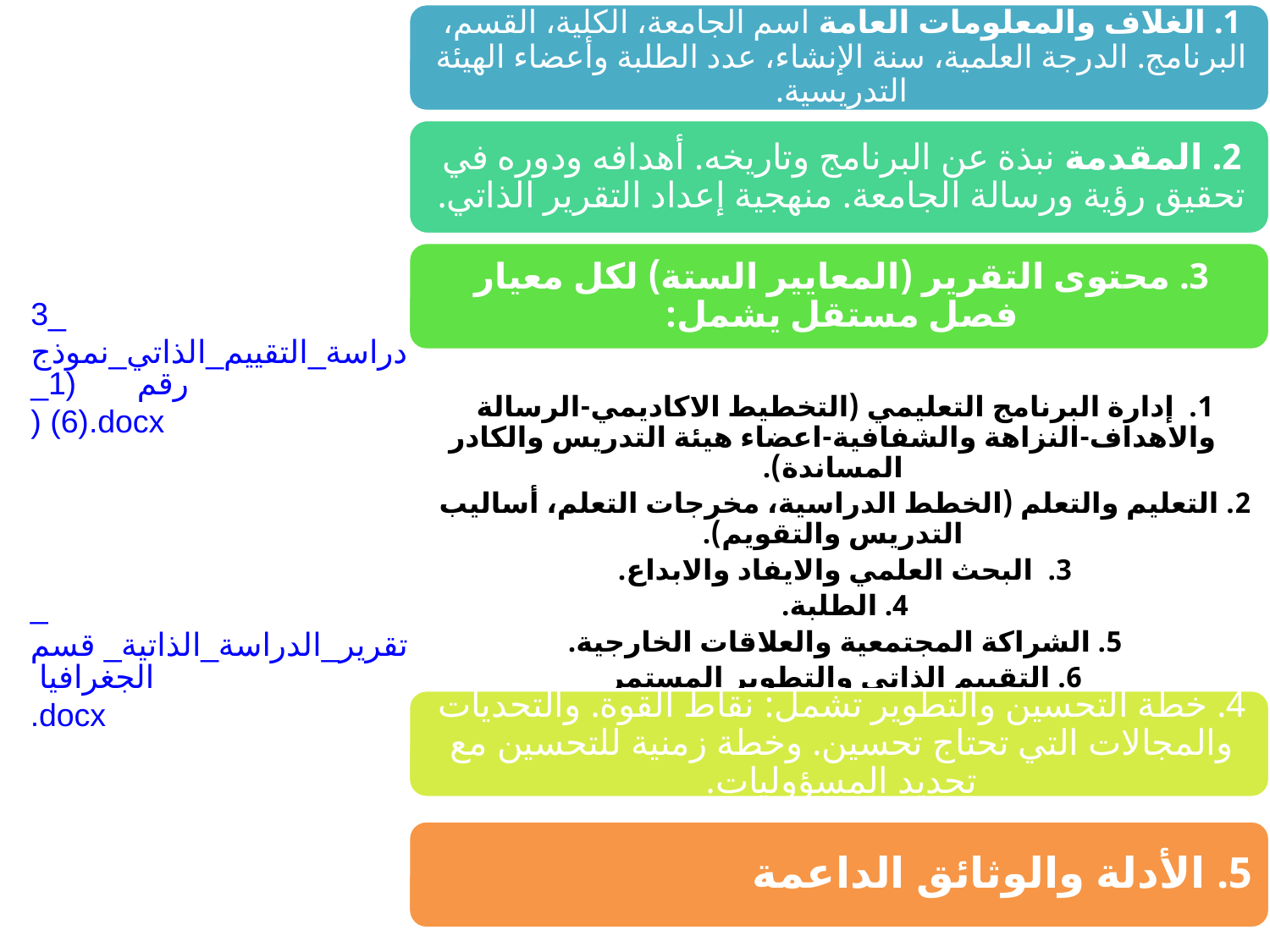

# نموذج (3) للاطلاع على النموذج
1. الغلاف والمعلومات العامة اسم الجامعة، الكلية، القسم، البرنامج. الدرجة العلمية، سنة الإنشاء، عدد الطلبة وأعضاء الهيئة التدريسية.
2. المقدمة نبذة عن البرنامج وتاريخه. أهدافه ودوره في تحقيق رؤية ورسالة الجامعة. منهجية إعداد التقرير الذاتي.
3. محتوى التقرير (المعايير الستة) لكل معيار فصل مستقل يشمل:

1.  إدارة البرنامج التعليمي (التخطيط الاكاديمي-الرسالة والاهداف-النزاهة والشفافية-اعضاء هيئة التدريس والكادر المساندة).
2. التعليم والتعلم (الخطط الدراسية، مخرجات التعلم، أساليب التدريس والتقويم).
3.  البحث العلمي والايفاد والابداع.
4. الطلبة.
5. الشراكة المجتمعية والعلاقات الخارجية.
6. التقييم الذاتي والتطوير المستمر
4. خطة التحسين والتطوير تشمل: نقاط القوة. والتحديات والمجالات التي تحتاج تحسين. وخطة زمنية للتحسين مع تحديد المسؤوليات.
5. الأدلة والوثائق الداعمة
3_دراسة_التقييم_الذاتي_نموذج_رقم (1) (6).docx

نموذج تقرير قسم الجغرافيا
_تقرير_الدراسة_الذاتية_ قسم الجغرافيا.docx